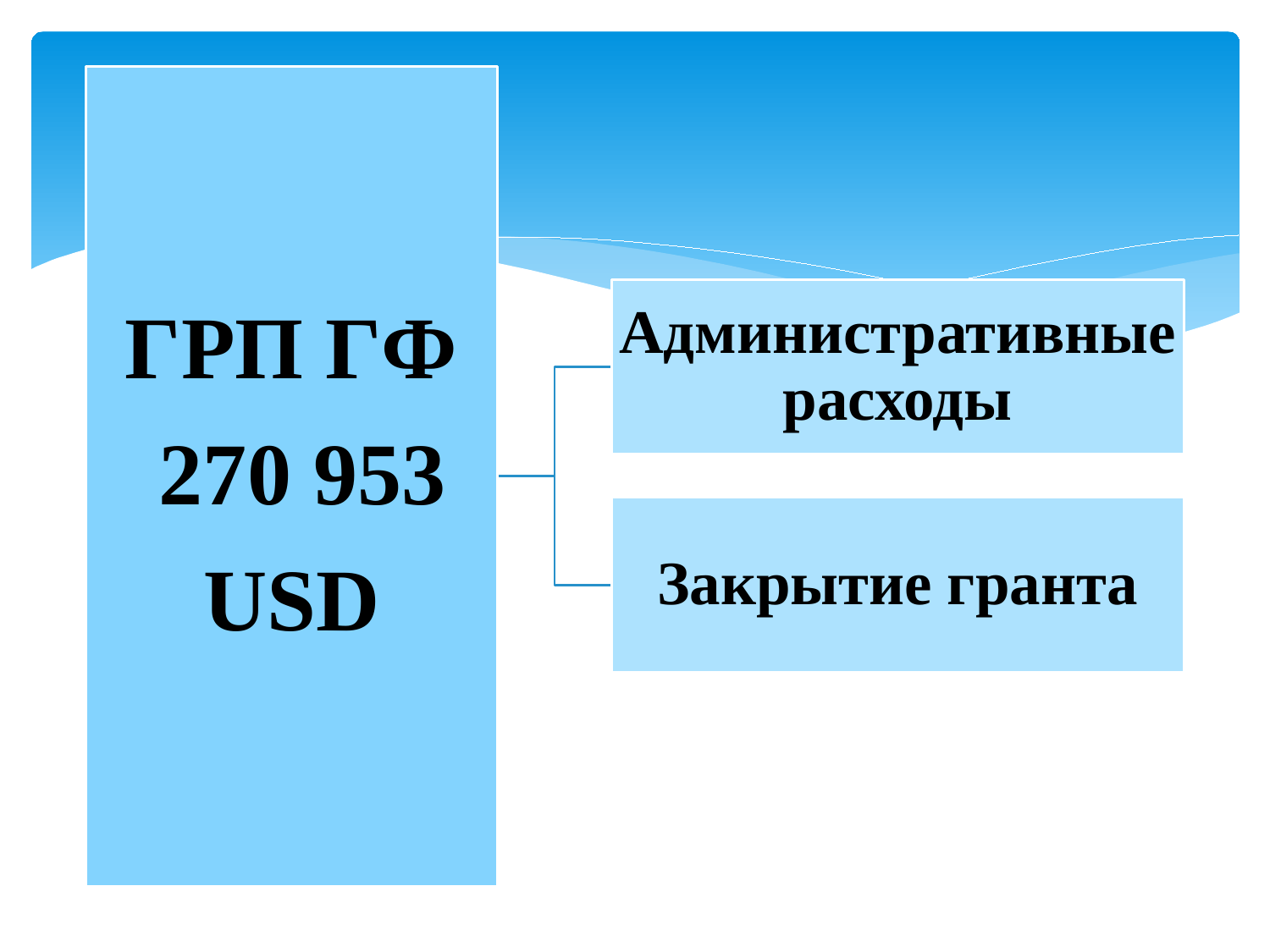

ГРП ГФ
 270 953
USD
Административные расходы
Закрытие гранта